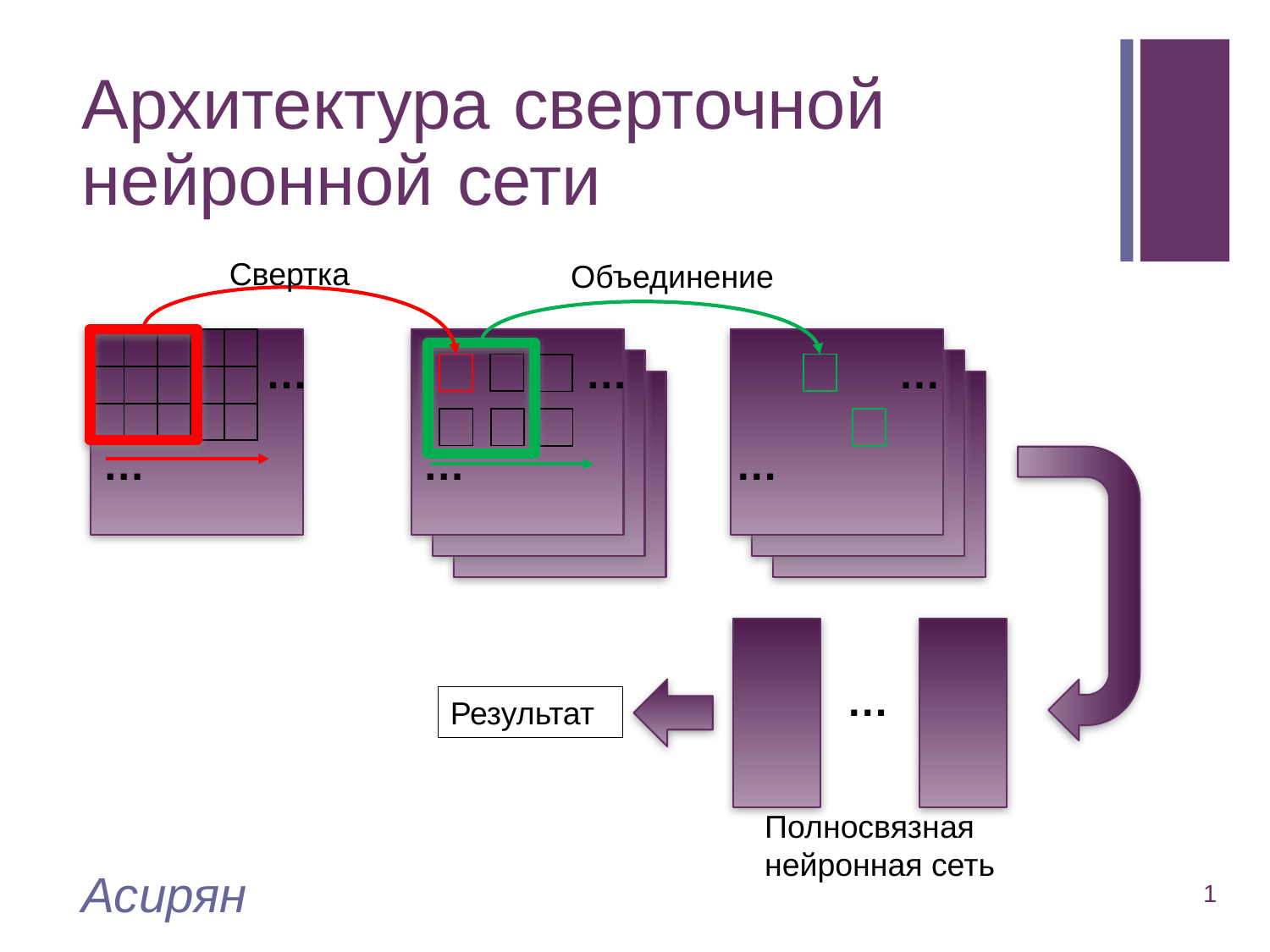

# Архитектура сверточной нейронной сети
Свертка
Объединение

|  |  |  |  |  |
| --- | --- | --- | --- | --- |
|  |  |  |  |  |
|  |  |  |  |  |

…
…
…

|  |
| --- |
|  |
| --- |
|  |
| --- |
|  |
| --- |

|  |
| --- |
|  |
| --- |
|  |
| --- |
|  |
| --- |
…
…
…

…

Результат
Полносвязная нейронная сеть
Асирян
1